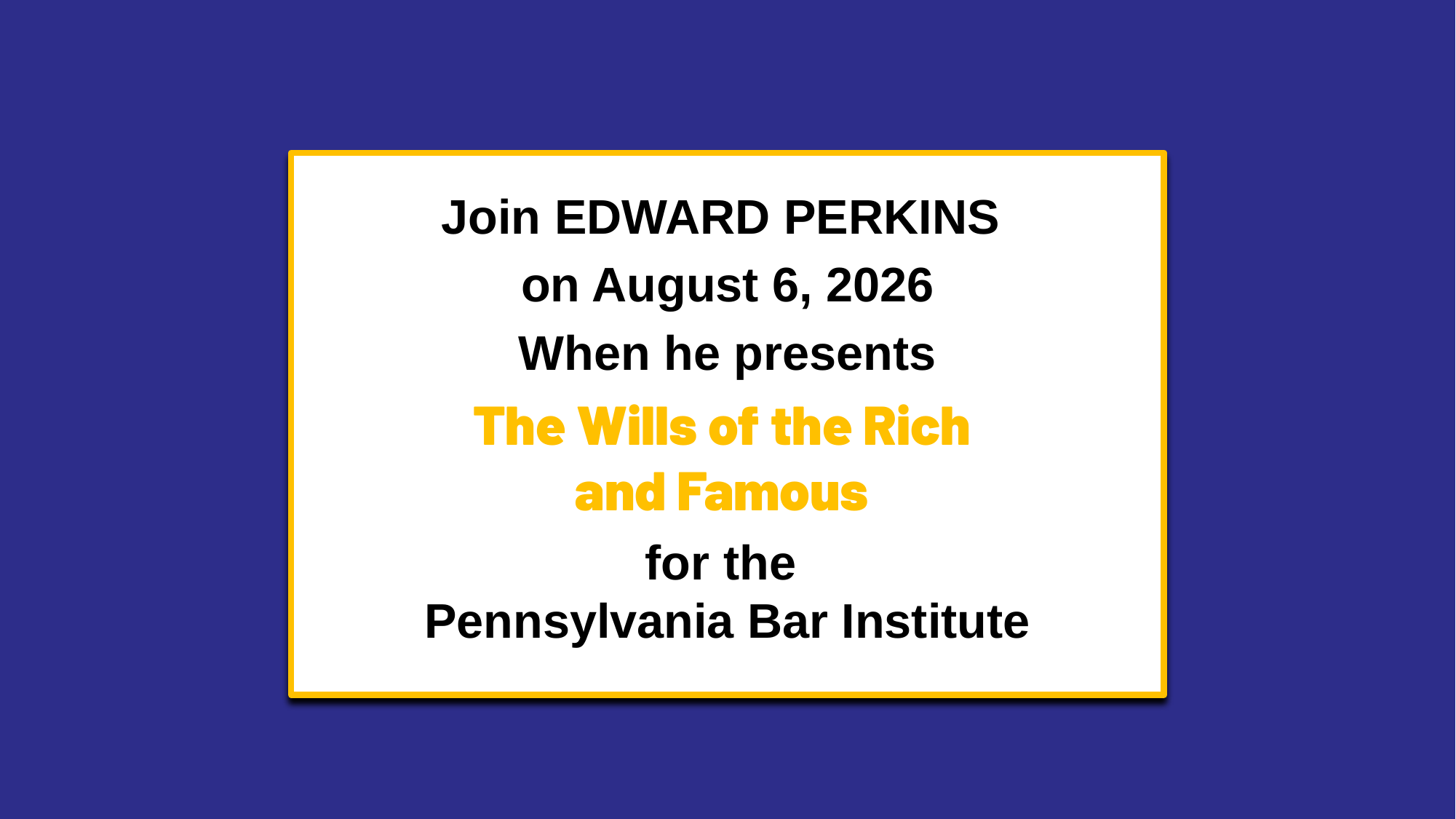

Join EDWARD PERKINS
on August 6, 2026
When he presents
The Wills of the Rich
and Famous
for the
Pennsylvania Bar Institute